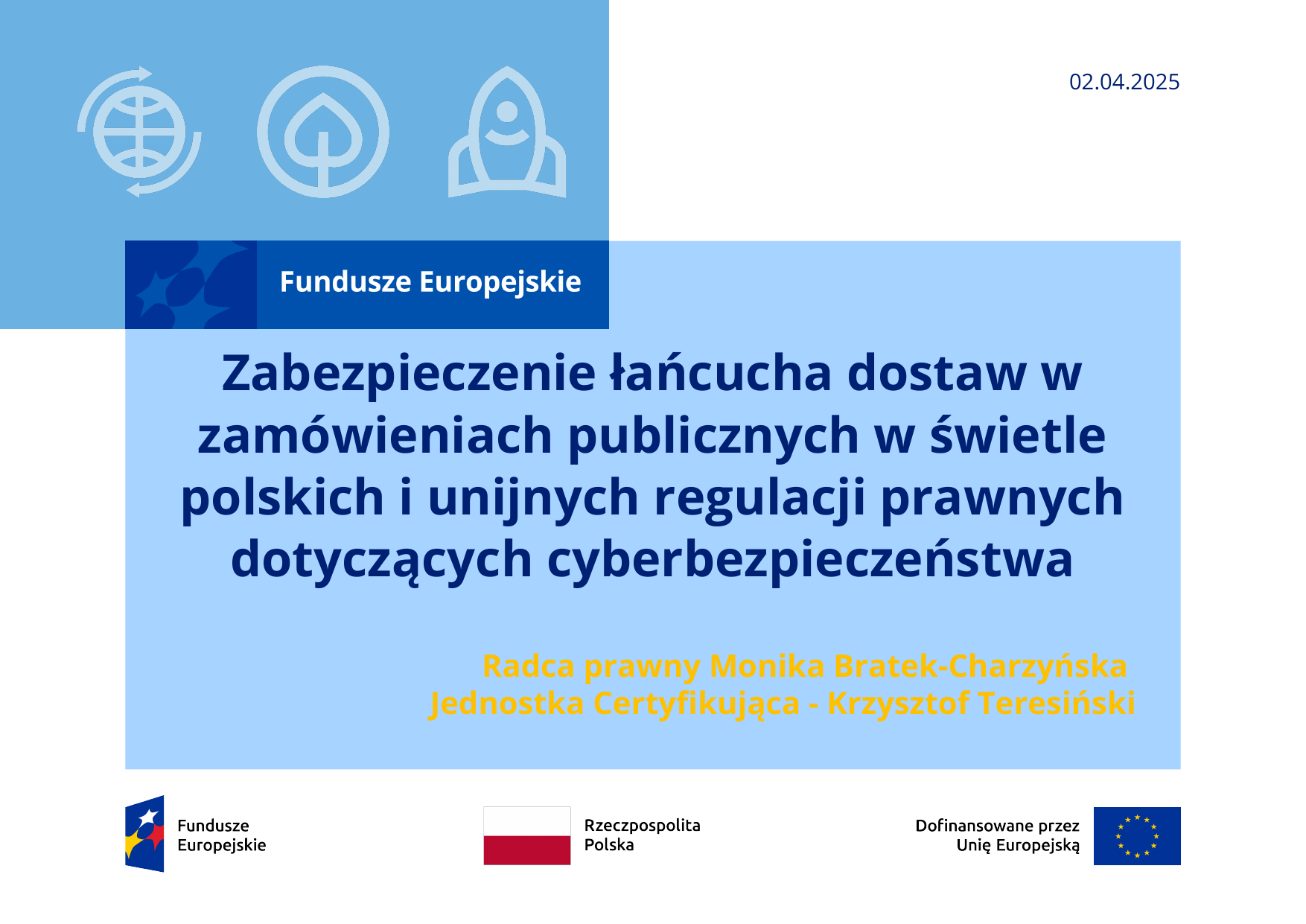

02.04.2025
# Zabezpieczenie łańcucha dostaw w zamówieniach publicznych w świetle polskich i unijnych regulacji prawnych dotyczących cyberbezpieczeństwa
Radca prawny Monika Bratek-Charzyńska
Jednostka Certyfikująca - Krzysztof Teresiński